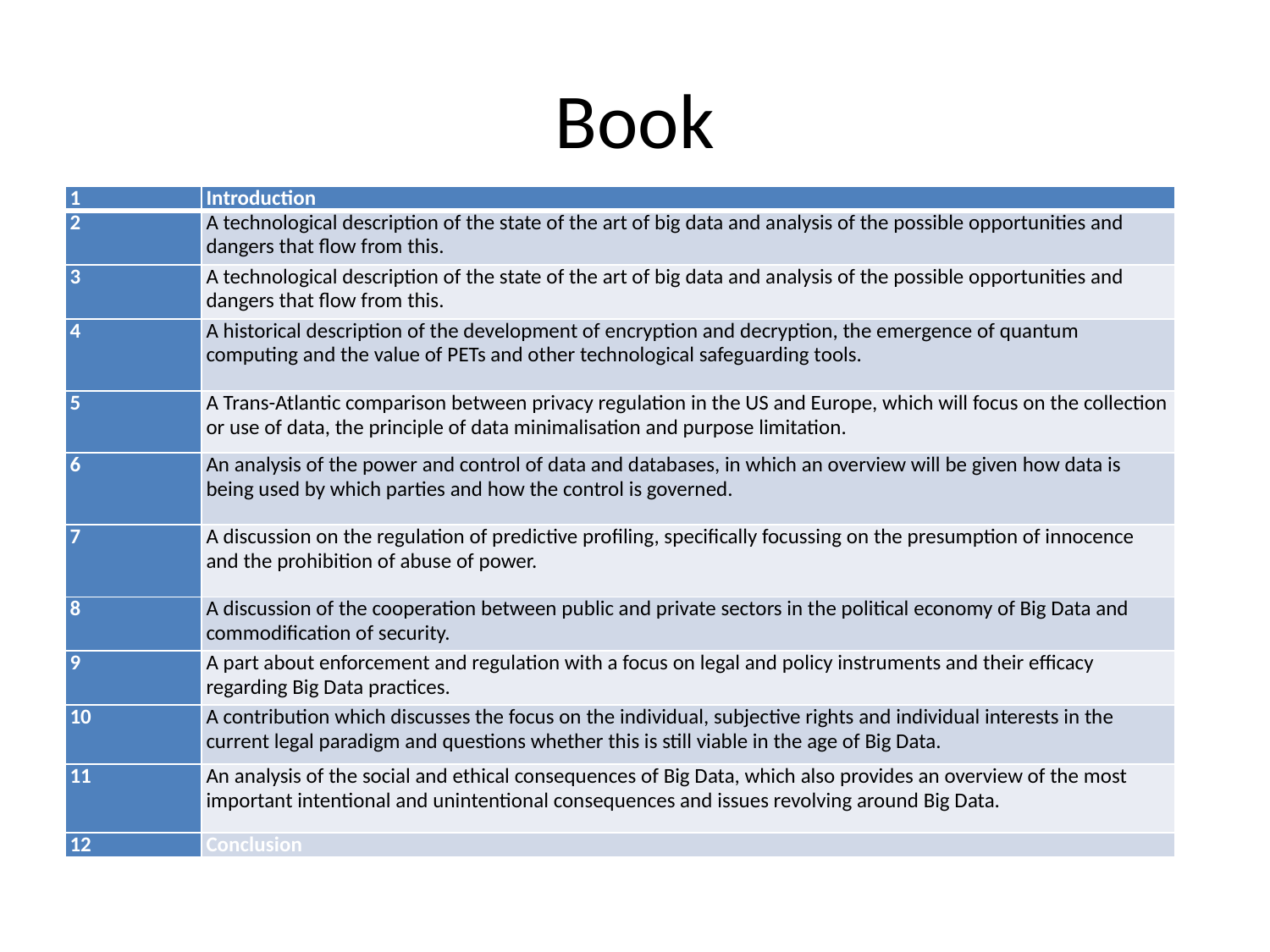

# Book
| 1 | Introduction |
| --- | --- |
| 2 | A technological description of the state of the art of big data and analysis of the possible opportunities and dangers that flow from this. |
| 3 | A technological description of the state of the art of big data and analysis of the possible opportunities and dangers that flow from this. |
| 4 | A historical description of the development of encryption and decryption, the emergence of quantum computing and the value of PETs and other technological safeguarding tools. |
| 5 | A Trans-Atlantic comparison between privacy regulation in the US and Europe, which will focus on the collection or use of data, the principle of data minimalisation and purpose limitation. |
| 6 | An analysis of the power and control of data and databases, in which an overview will be given how data is being used by which parties and how the control is governed. |
| 7 | A discussion on the regulation of predictive profiling, specifically focussing on the presumption of innocence and the prohibition of abuse of power. |
| 8 | A discussion of the cooperation between public and private sectors in the political economy of Big Data and commodification of security. |
| 9 | A part about enforcement and regulation with a focus on legal and policy instruments and their efficacy regarding Big Data practices. |
| 10 | A contribution which discusses the focus on the individual, subjective rights and individual interests in the current legal paradigm and questions whether this is still viable in the age of Big Data. |
| 11 | An analysis of the social and ethical consequences of Big Data, which also provides an overview of the most important intentional and unintentional consequences and issues revolving around Big Data. |
| 12 | Conclusion |